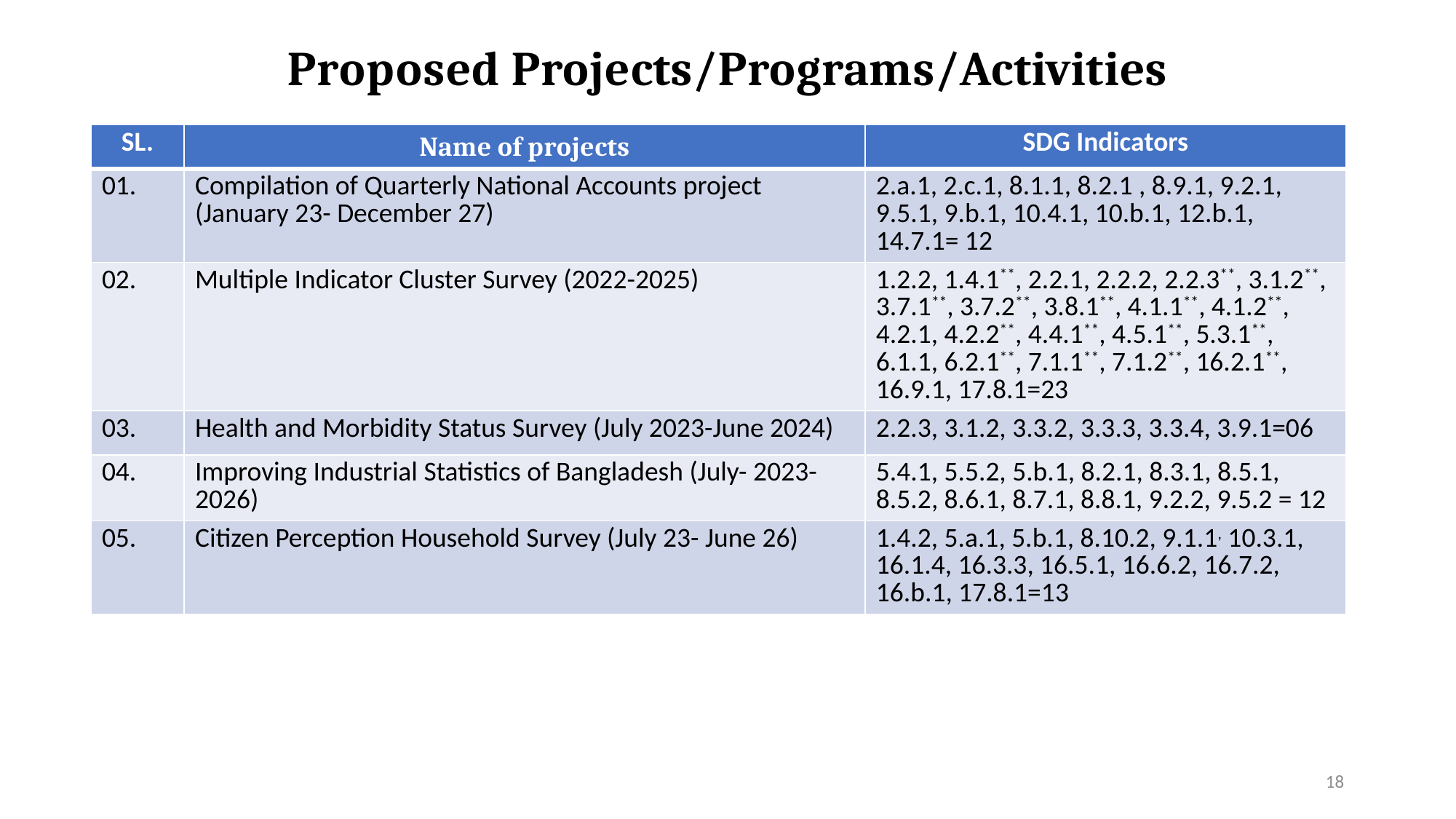

# Proposed Projects/Programs/Activities
| SL. | Name of projects | SDG Indicators |
| --- | --- | --- |
| 01. | Compilation of Quarterly National Accounts project (January 23- December 27) | 2.a.1, 2.c.1, 8.1.1, 8.2.1 , 8.9.1, 9.2.1, 9.5.1, 9.b.1, 10.4.1, 10.b.1, 12.b.1, 14.7.1= 12 |
| 02. | Multiple Indicator Cluster Survey (2022-2025) | 1.2.2, 1.4.1\*\*, 2.2.1, 2.2.2, 2.2.3\*\*, 3.1.2\*\*, 3.7.1\*\*, 3.7.2\*\*, 3.8.1\*\*, 4.1.1\*\*, 4.1.2\*\*, 4.2.1, 4.2.2\*\*, 4.4.1\*\*, 4.5.1\*\*, 5.3.1\*\*, 6.1.1, 6.2.1\*\*, 7.1.1\*\*, 7.1.2\*\*, 16.2.1\*\*, 16.9.1, 17.8.1=23 |
| 03. | Health and Morbidity Status Survey (July 2023-June 2024) | 2.2.3, 3.1.2, 3.3.2, 3.3.3, 3.3.4, 3.9.1=06 |
| 04. | Improving Industrial Statistics of Bangladesh (July- 2023-2026) | 5.4.1, 5.5.2, 5.b.1, 8.2.1, 8.3.1, 8.5.1, 8.5.2, 8.6.1, 8.7.1, 8.8.1, 9.2.2, 9.5.2 = 12 |
| 05. | Citizen Perception Household Survey (July 23- June 26) | 1.4.2, 5.a.1, 5.b.1, 8.10.2, 9.1.1, 10.3.1, 16.1.4, 16.3.3, 16.5.1, 16.6.2, 16.7.2, 16.b.1, 17.8.1=13 |
18